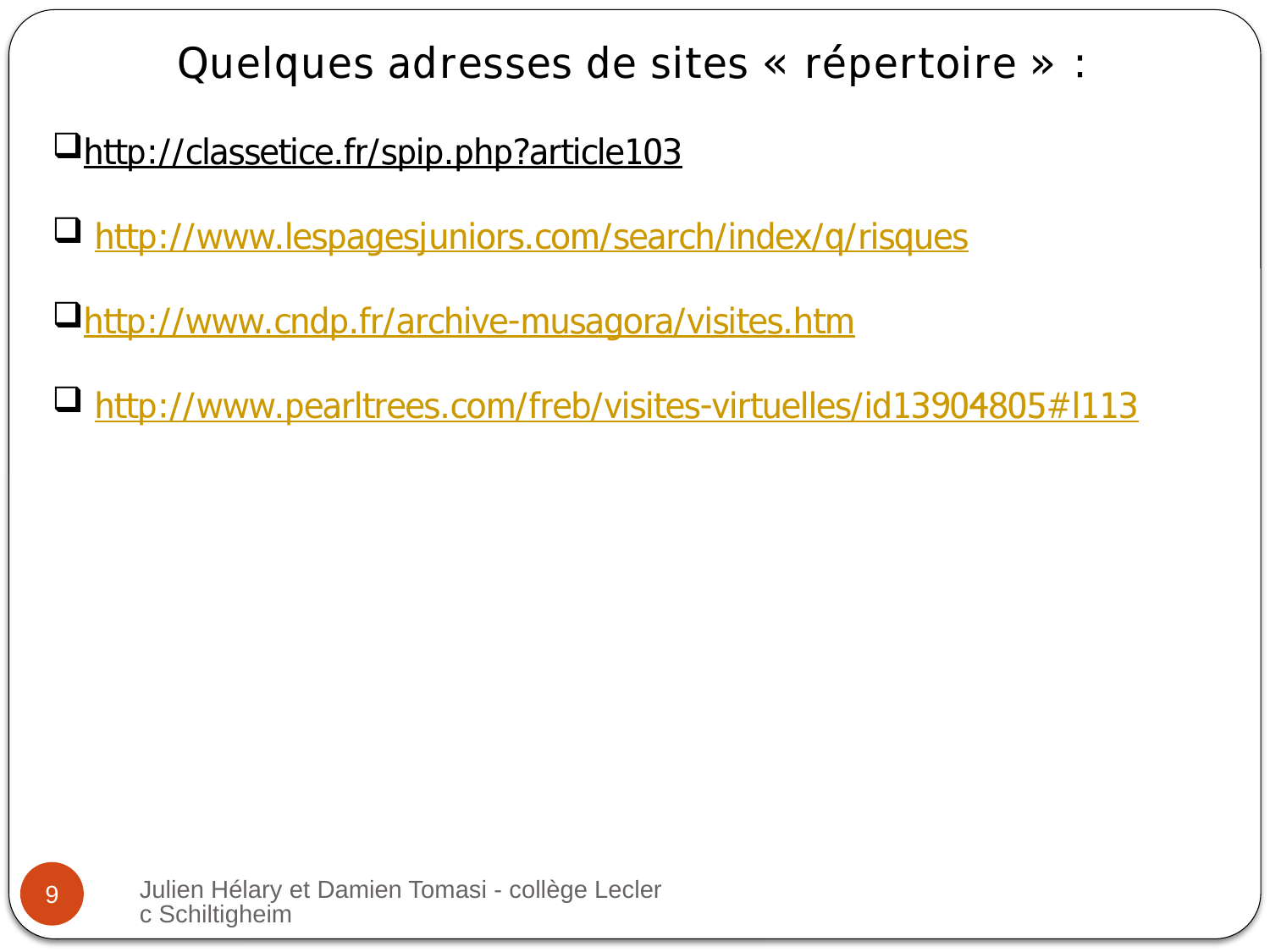

Quelques adresses de sites « répertoire » :

http://classetice.fr/spip.php?article103

 http://www.lespagesjuniors.com/search/index/q/risques

http://www.cndp.fr/archive-musagora/visites.htm

 http://www.pearltrees.com/freb/visites-virtuelles/id13904805#l113

Julien Hélary et Damien Tomasi - collège Leclerc Schiltigheim
9